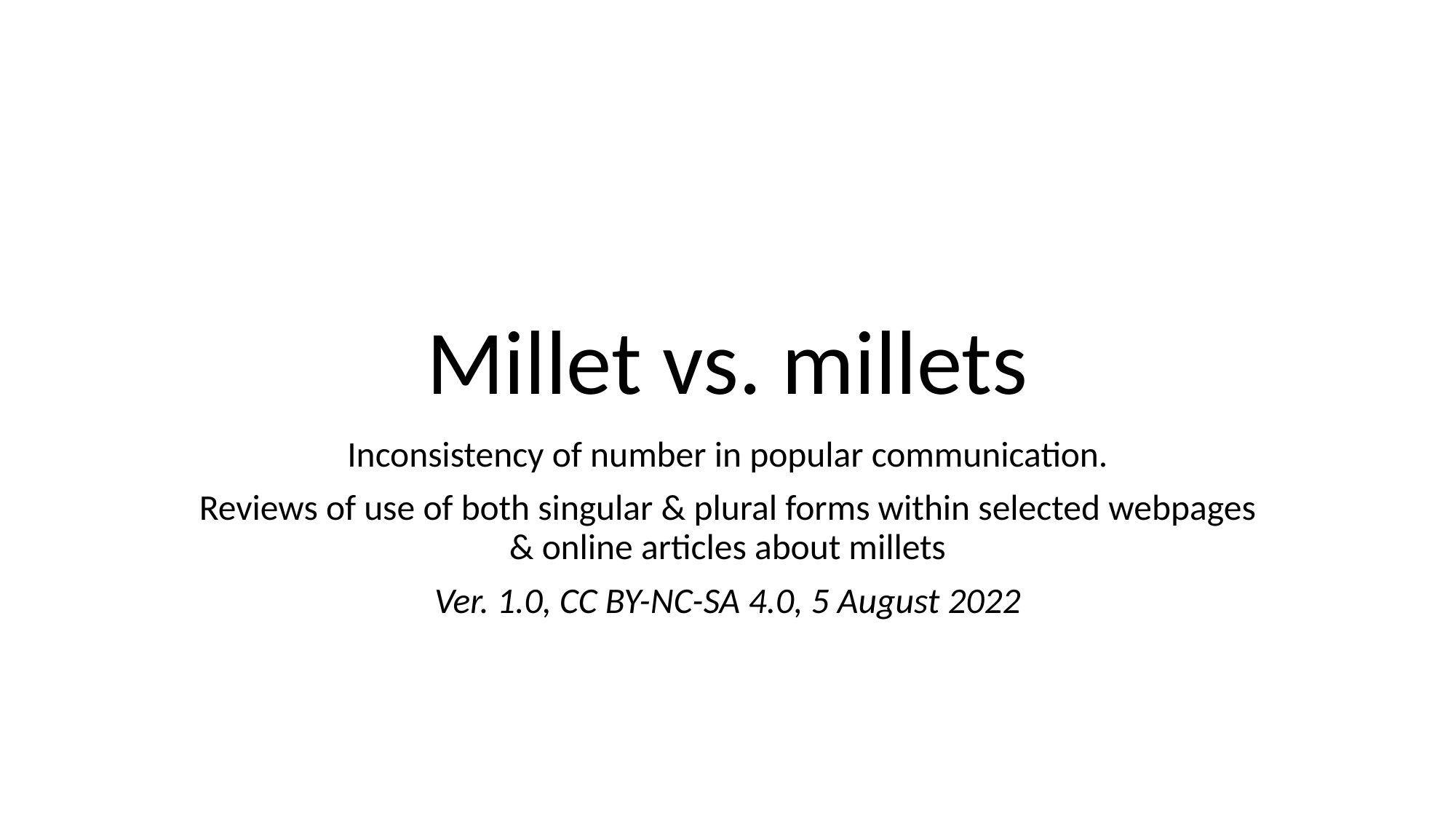

# Millet vs. millets
Inconsistency of number in popular communication.
Reviews of use of both singular & plural forms within selected webpages & online articles about millets
Ver. 1.0, CC BY-NC-SA 4.0, 5 August 2022